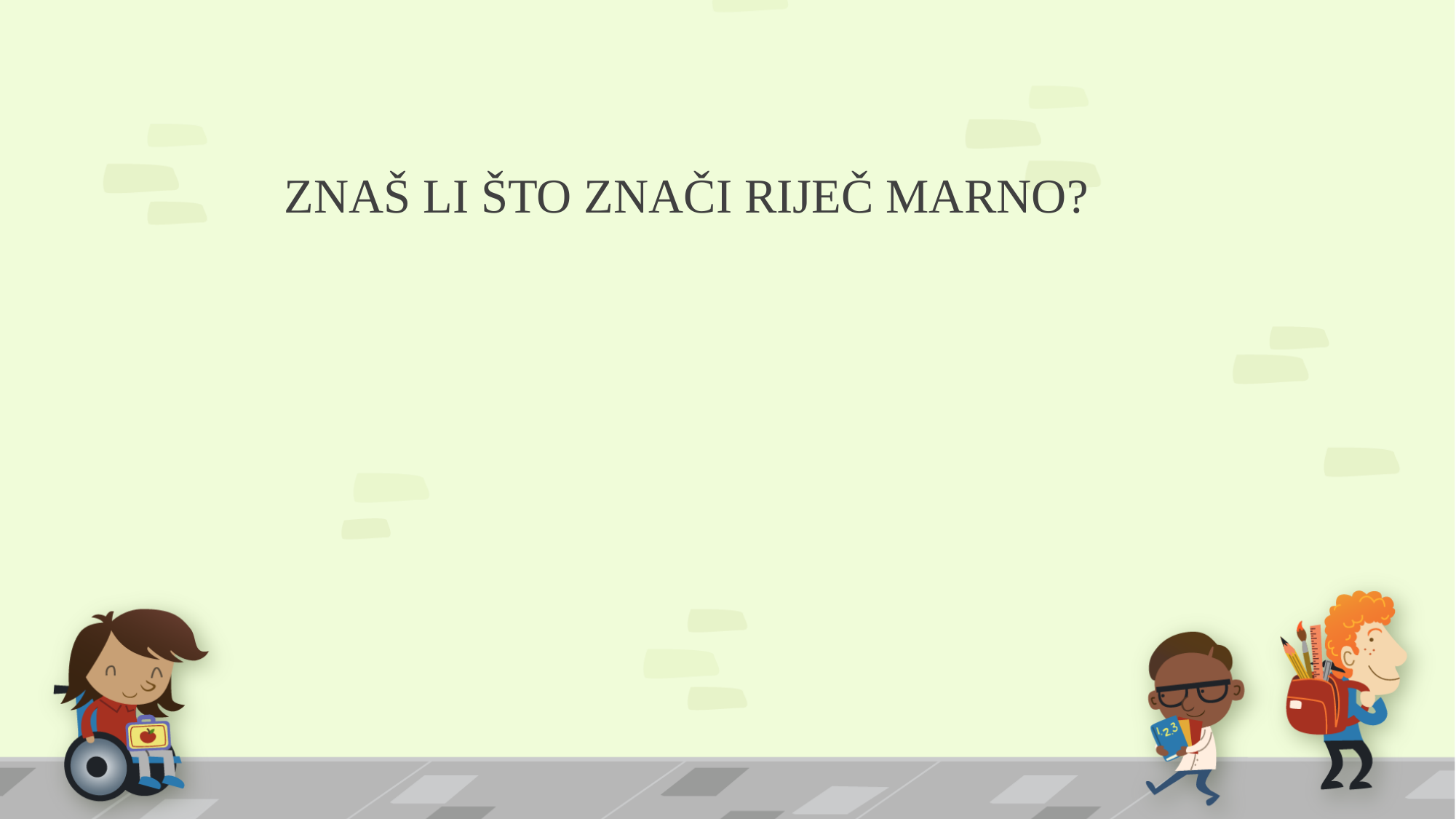

# ZNAŠ LI ŠTO ZNAČI RIJEČ MARNO?